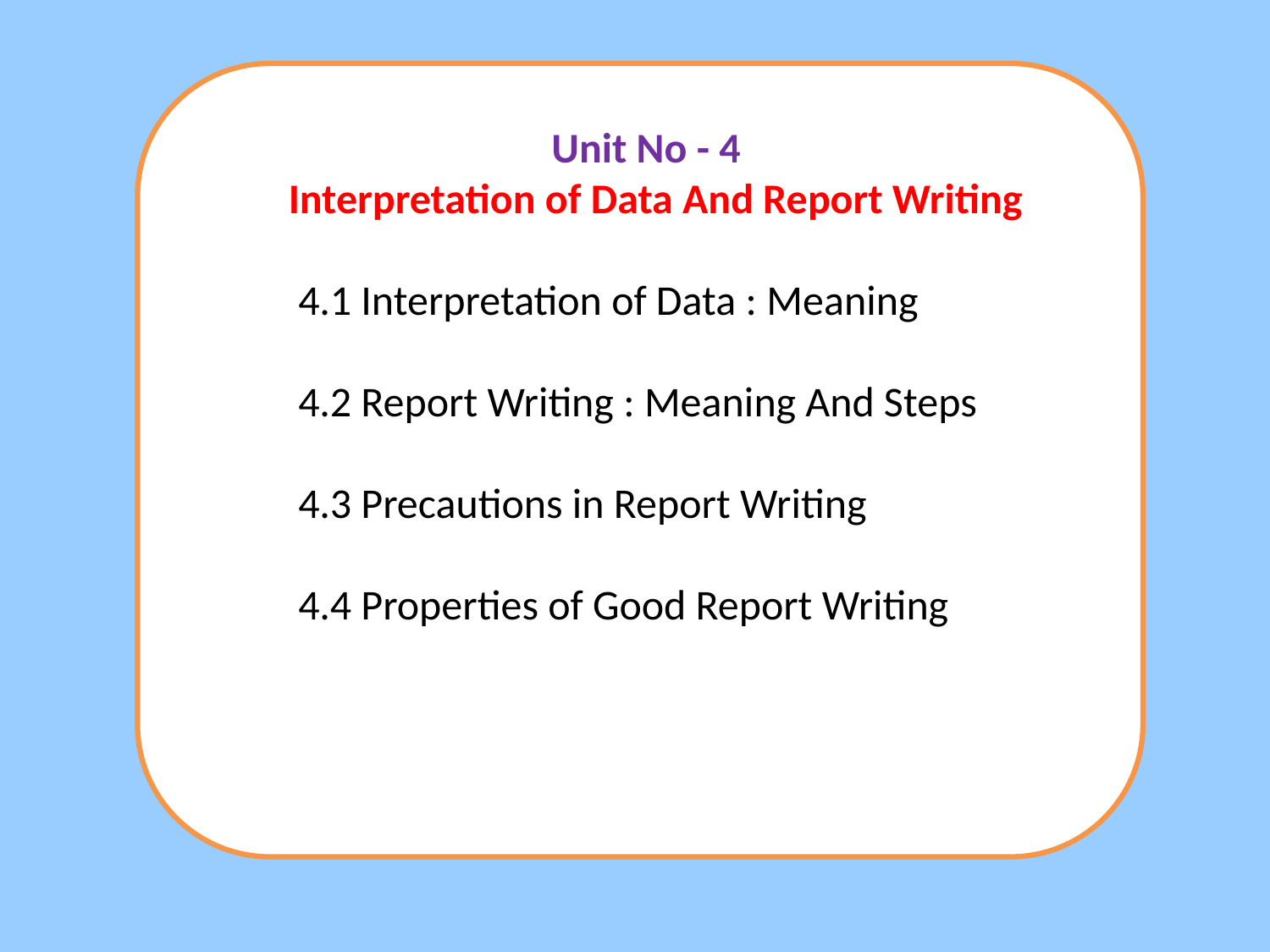

Unit No - 4
 Interpretation of Data And Report Writing

	4.1 Interpretation of Data : Meaning

	4.2 Report Writing : Meaning And Steps

	4.3 Precautions in Report Writing

	4.4 Properties of Good Report Writing